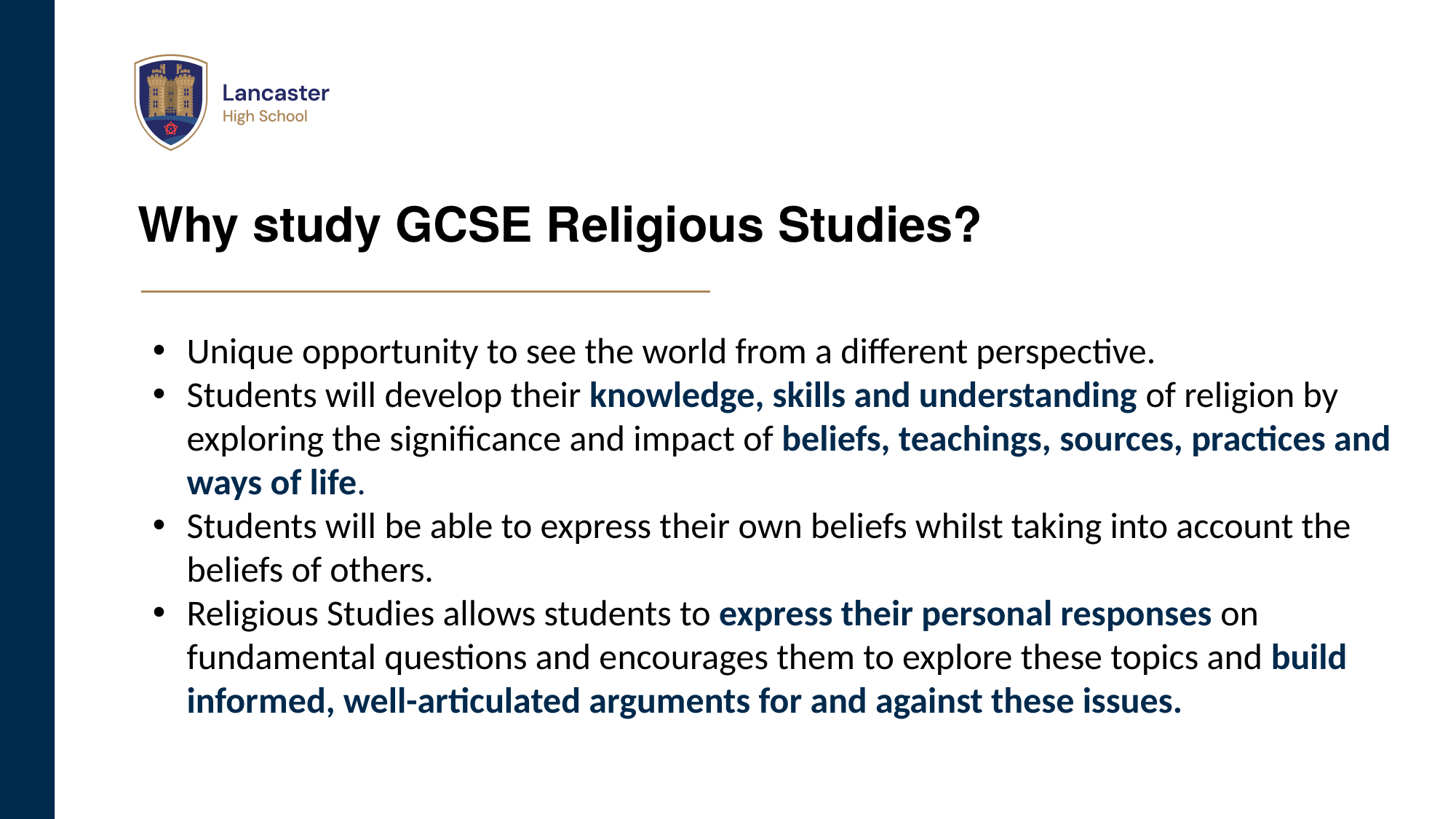

# Why study GCSE Religious Studies?
Unique opportunity to see the world from a different perspective.
Students will develop their knowledge, skills and understanding of religion by exploring the significance and impact of beliefs, teachings, sources, practices and ways of life.
Students will be able to express their own beliefs whilst taking into account the beliefs of others.
Religious Studies allows students to express their personal responses on fundamental questions and encourages them to explore these topics and build informed, well-articulated arguments for and against these issues.